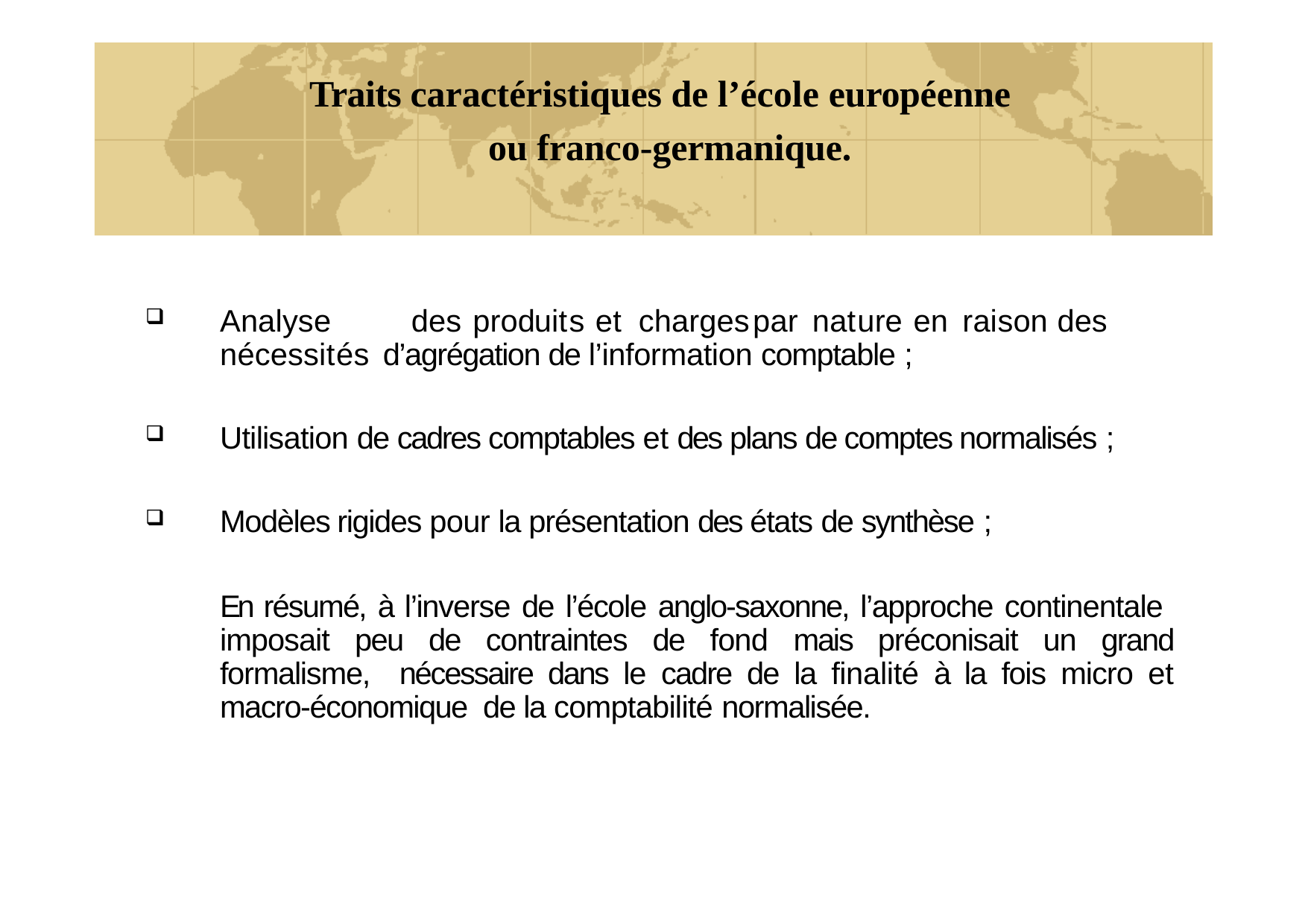

# Traits caractéristiques de l’école européenne  ou franco-germanique.
Analyse	des	produits	et	charges	par	nature	en	raison	des	nécessités  d’agrégation de l’information comptable ;

Utilisation de cadres comptables et des plans de comptes normalisés ;

Modèles rigides pour la présentation des états de synthèse ;

En résumé, à l’inverse de l’école anglo-saxonne, l’approche continentale  imposait peu de contraintes de fond mais préconisait un grand formalisme,  nécessaire dans le cadre de la finalité à la fois micro et macro-économique  de la comptabilité normalisée.
21